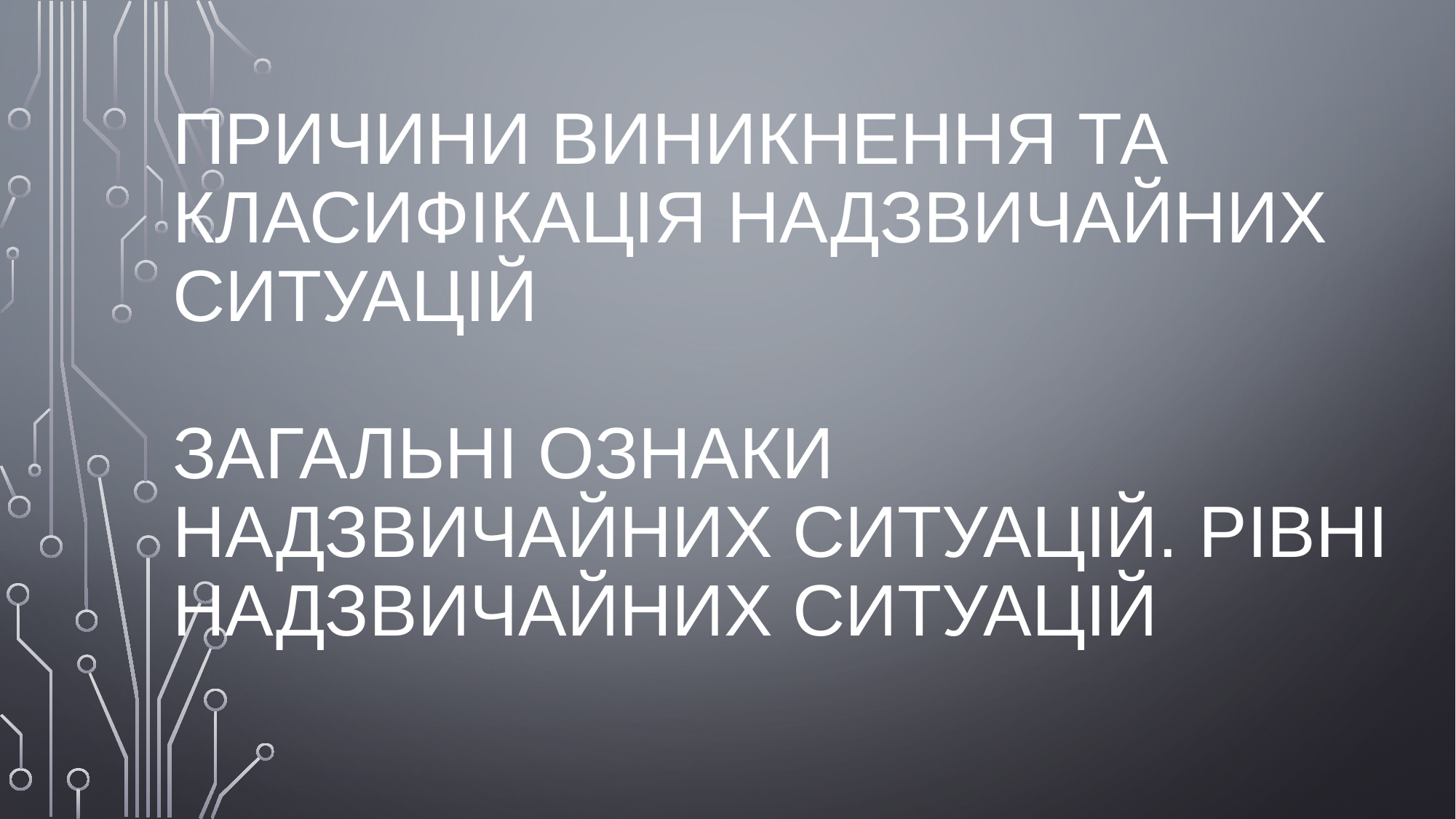

# Причини виникнення та класифікація надзвичайних ситуацій Загальні ознаки надзвичайних ситуацій. Рівні надзвичайних ситуацій